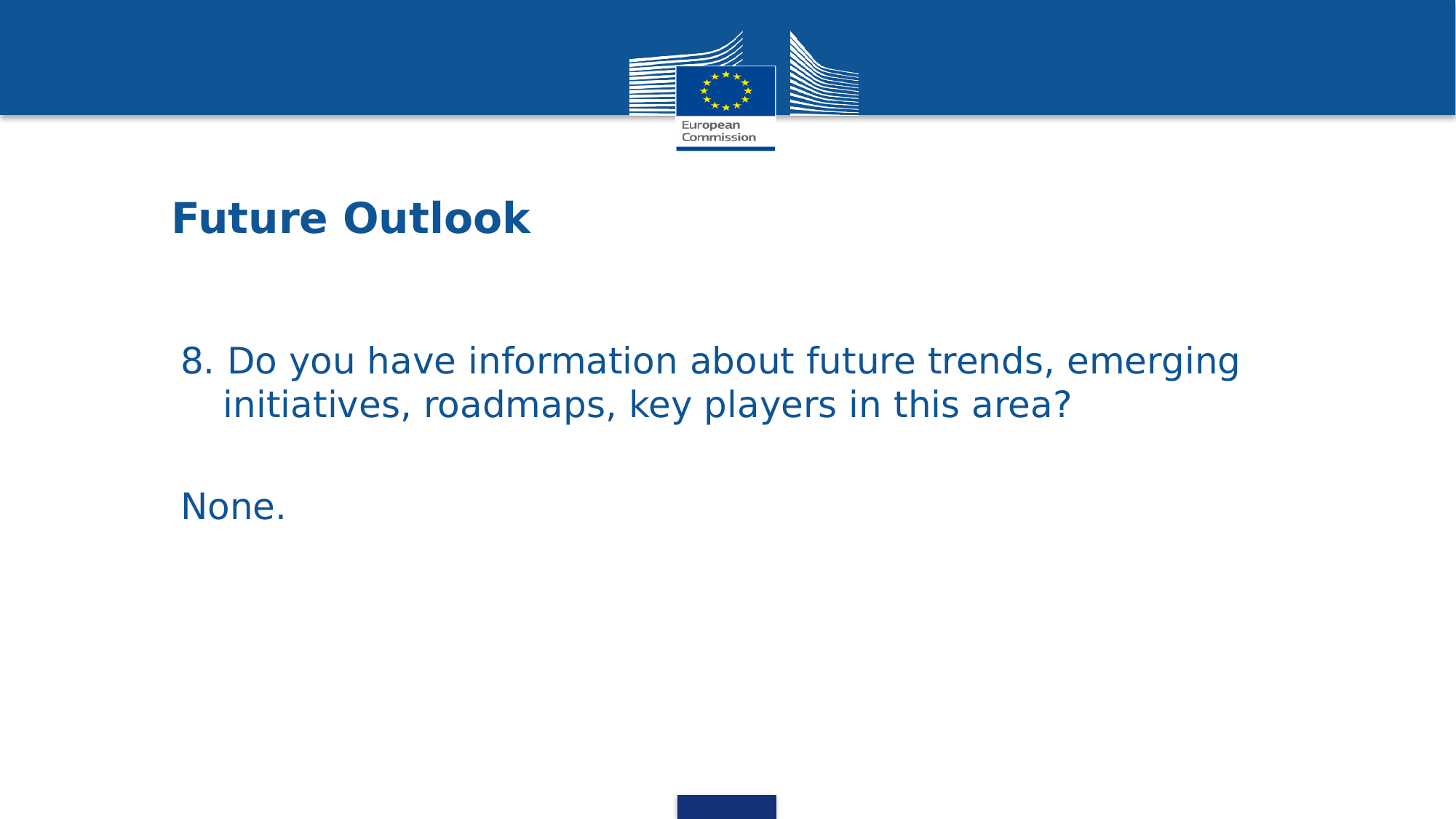

# Future Outlook
8. Do you have information about future trends, emerging initiatives, roadmaps, key players in this area?

None.